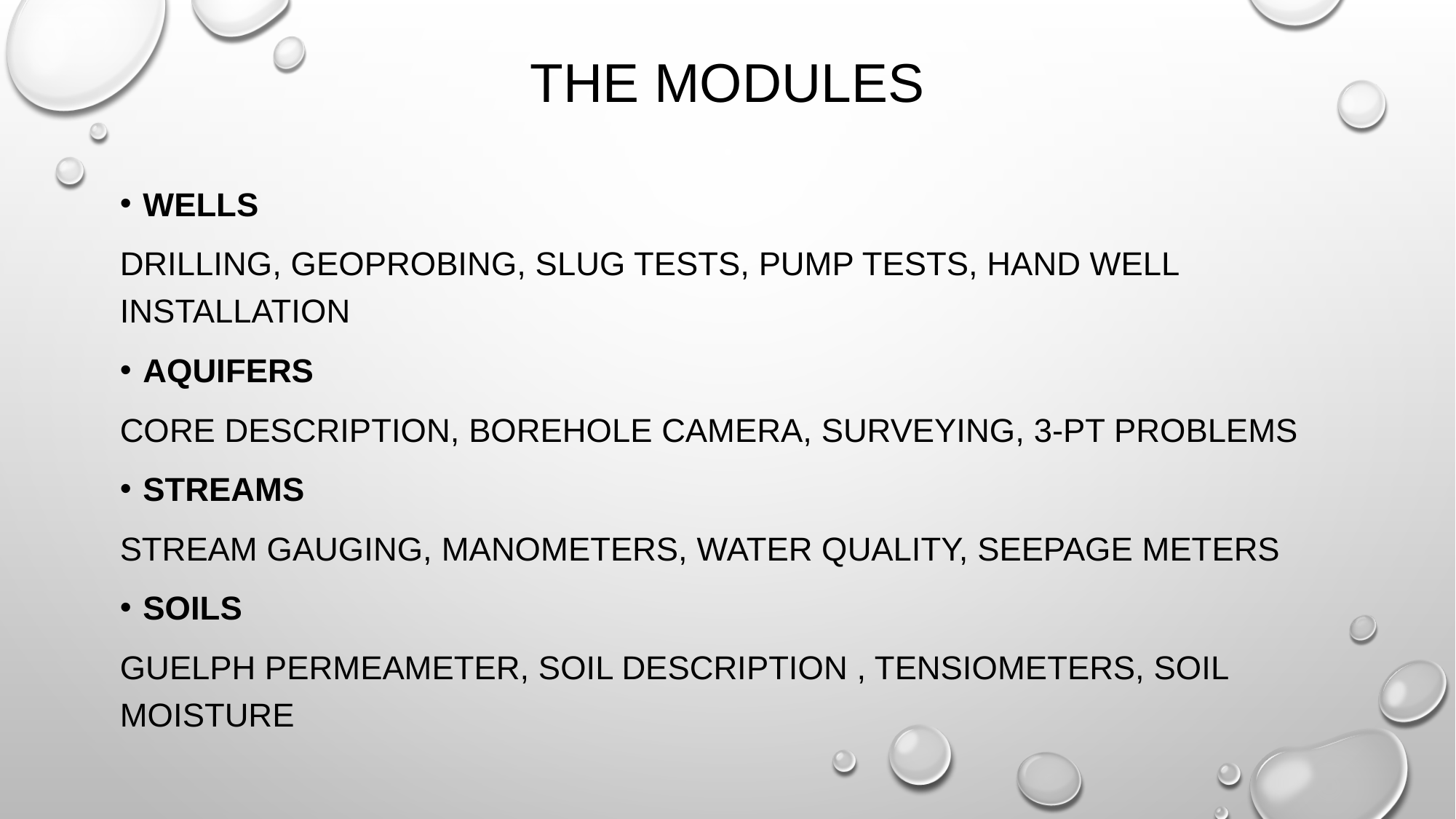

# The modules
Wells
Drilling, Geoprobing, slug tests, pump tests, hand well installation
Aquifers
Core description, borehole camera, surveying, 3-pt problems
Streams
Stream gauging, manometers, water quality, seepage meters
Soils
Guelph permeameter, soil description , tensiometers, soil moisture